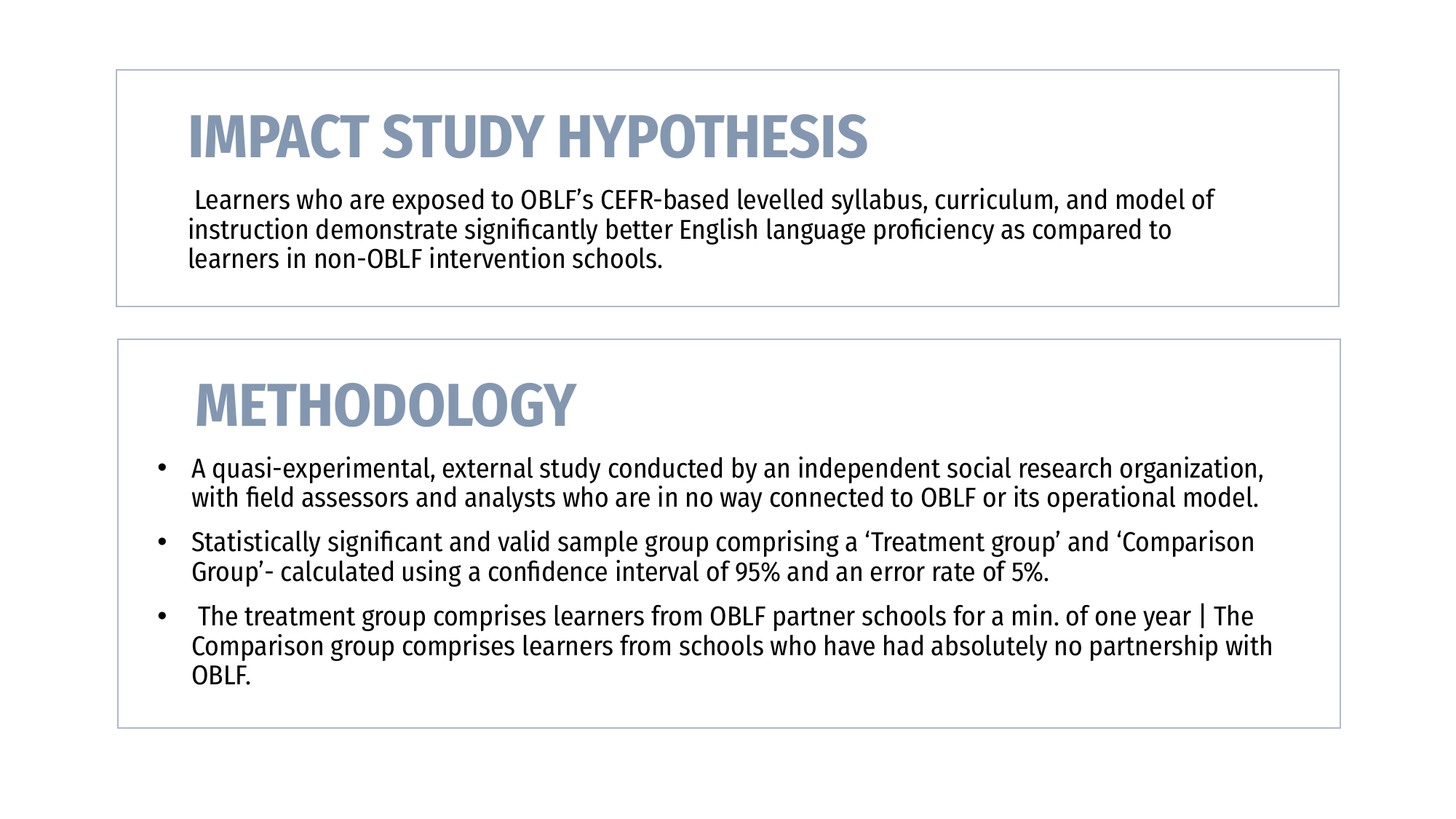

IMPACT STUDY HYPOTHESIS
 Learners who are exposed to OBLF’s CEFR-based levelled syllabus, curriculum, and model of instruction demonstrate significantly better English language proficiency as compared to learners in non-OBLF intervention schools.

   METHODOLOGY
A quasi-experimental, external study conducted by an independent social research organization, with field assessors and analysts who are in no way connected to OBLF or its operational model.
Statistically significant and valid sample group comprising a ‘Treatment group’ and ‘Comparison Group’- calculated using a confidence interval of 95% and an error rate of 5%.
 The treatment group comprises learners from OBLF partner schools for a min. of one year | The Comparison group comprises learners from schools who have had absolutely no partnership with OBLF.